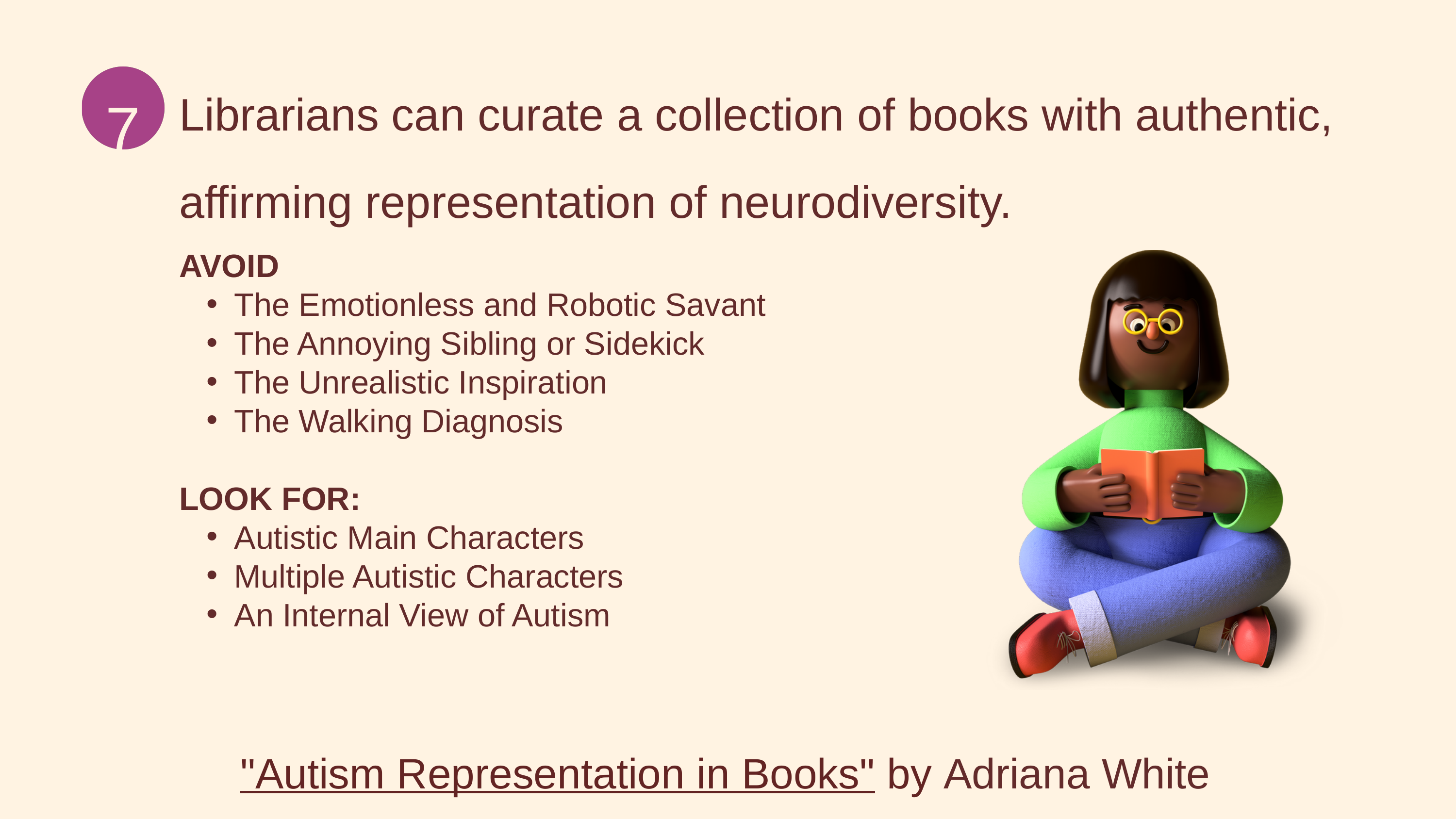

Librarians can curate a collection of books with authentic, affirming representation of neurodiversity.

7
AVOID
The Emotionless and Robotic Savant
The Annoying Sibling or Sidekick
The Unrealistic Inspiration
The Walking Diagnosis

LOOK FOR:
Autistic Main Characters
Multiple Autistic Characters
An Internal View of Autism

"Autism Representation in Books" by Adriana White